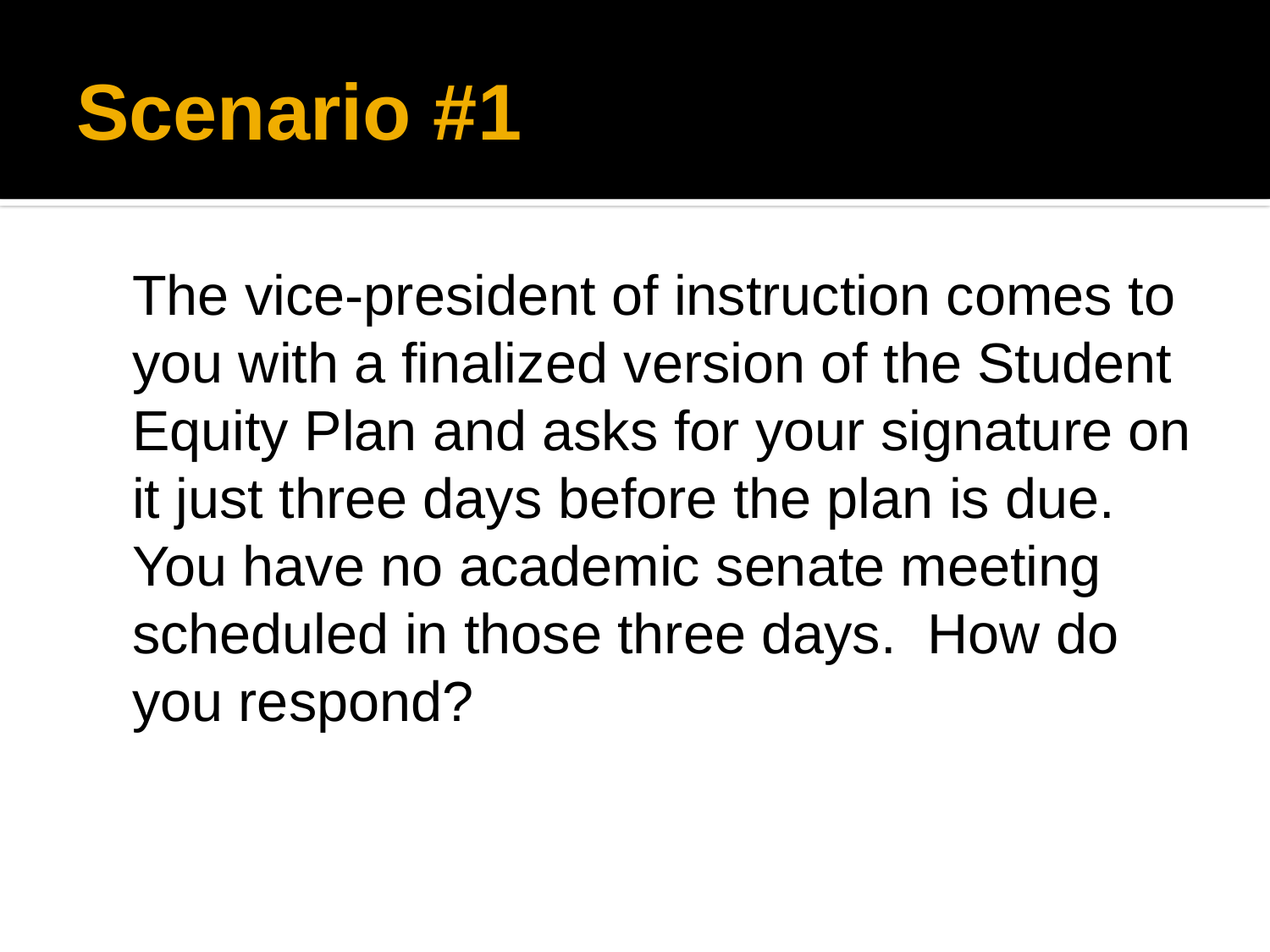

# Scenario #1
	The vice-president of instruction comes to you with a finalized version of the Student Equity Plan and asks for your signature on it just three days before the plan is due.  You have no academic senate meeting scheduled in those three days.  How do you respond?